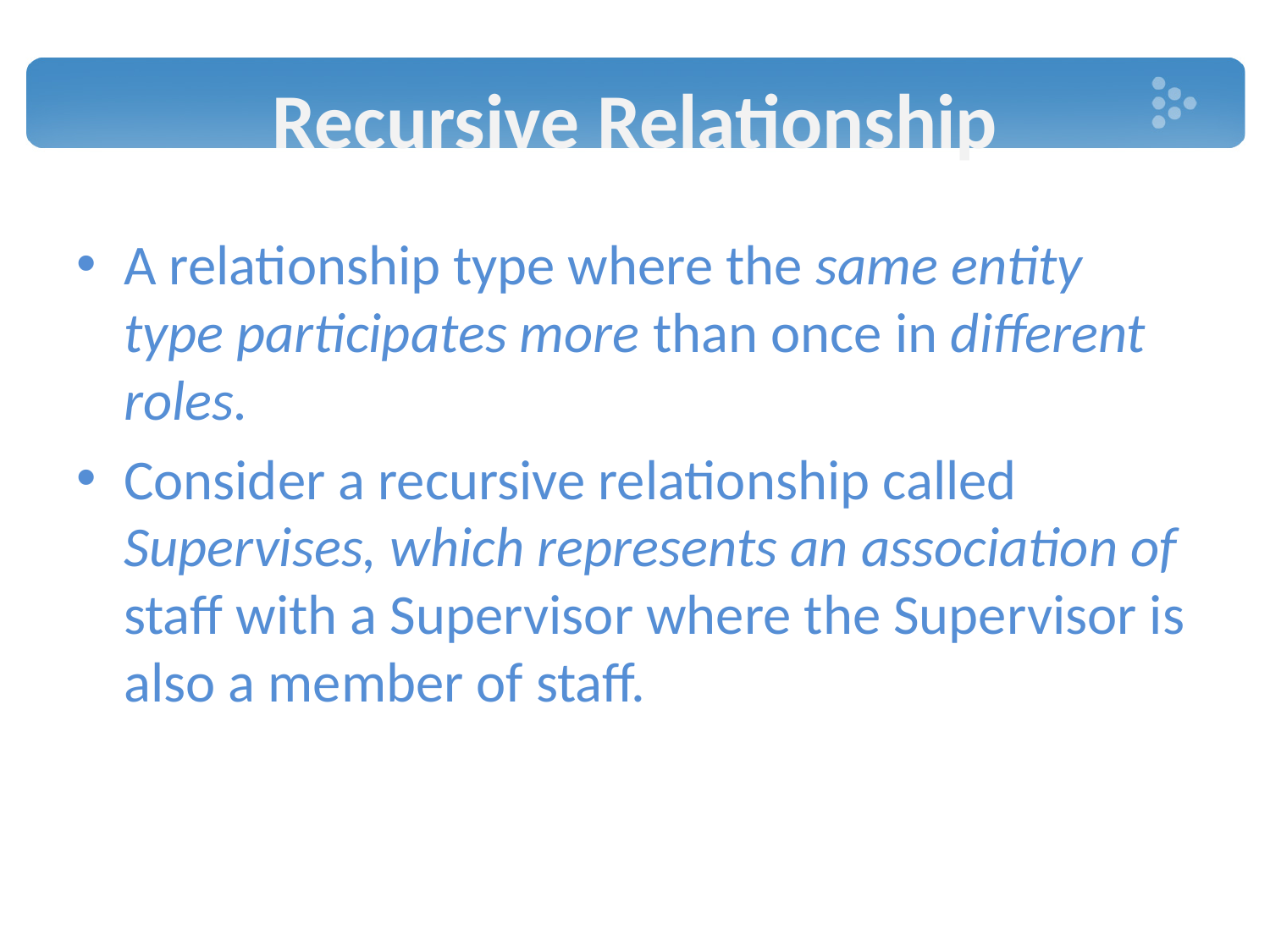

# Recursive Relationship
A relationship type where the same entity type participates more than once in different roles.
Consider a recursive relationship called Supervises, which represents an association of staff with a Supervisor where the Supervisor is also a member of staff.